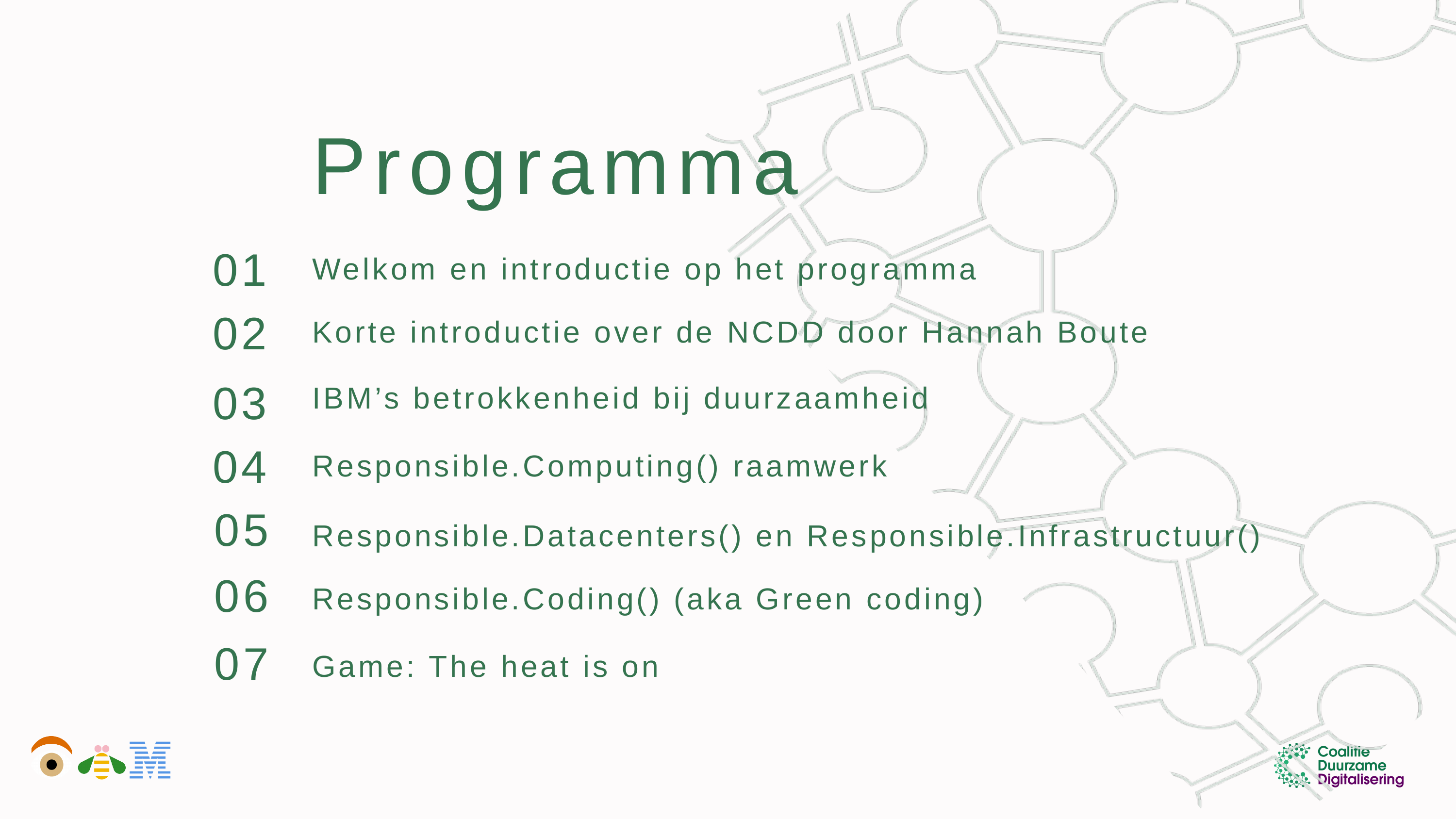

Programma
01
Welkom en introductie op het programma
02
Korte introductie over de NCDD door Hannah Boute
IBM’s betrokkenheid bij duurzaamheid
03
04
Responsible.Computing() raamwerk
05
Responsible.Datacenters() en Responsible.Infrastructuur()
06
Responsible.Coding() (aka Green coding)
07
Game: The heat is on